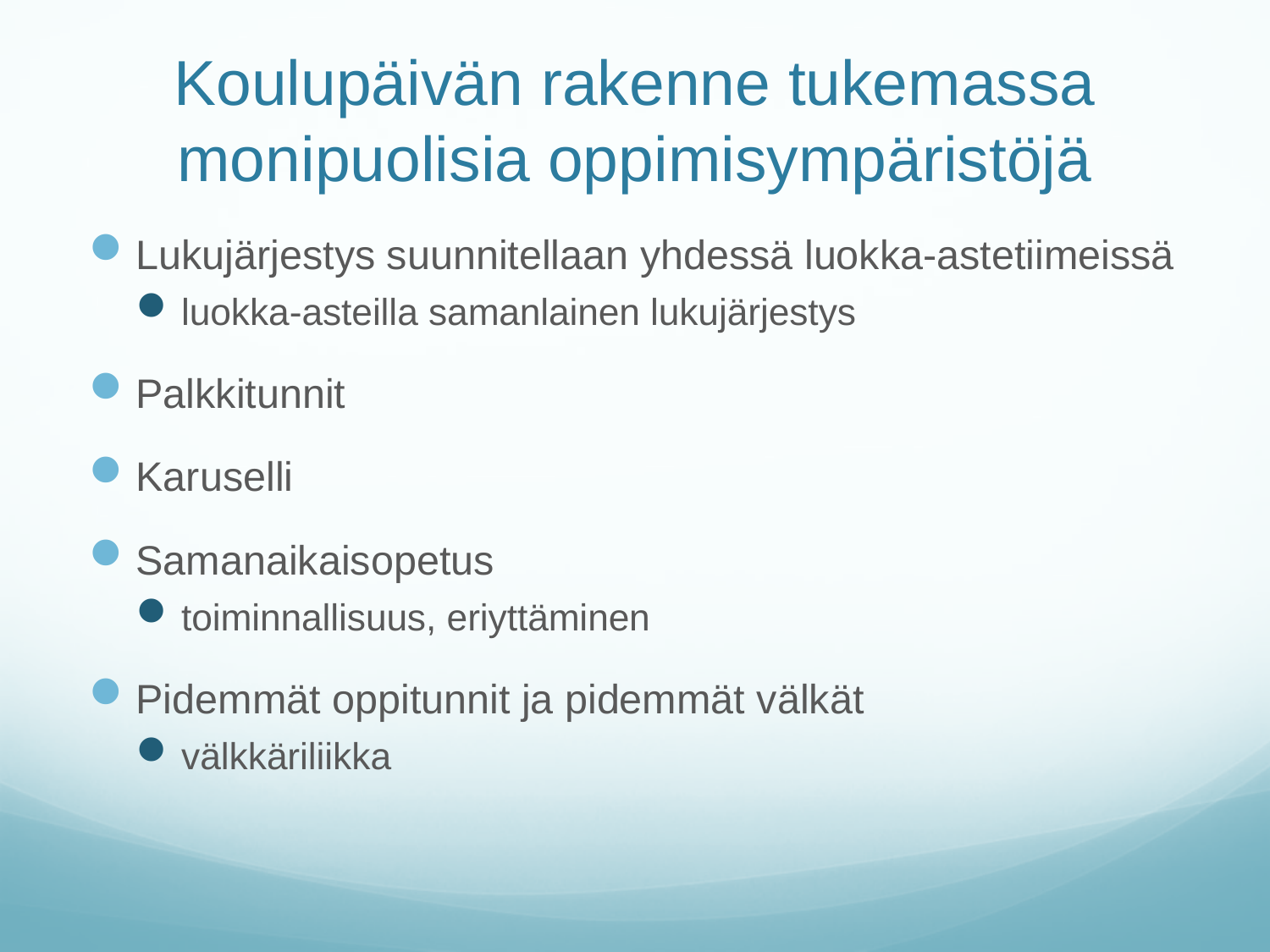

# Koulupäivän rakenne tukemassa monipuolisia oppimisympäristöjä
Lukujärjestys suunnitellaan yhdessä luokka-astetiimeissä
luokka-asteilla samanlainen lukujärjestys
Palkkitunnit
Karuselli
Samanaikaisopetus
toiminnallisuus, eriyttäminen
Pidemmät oppitunnit ja pidemmät välkät
välkkäriliikka